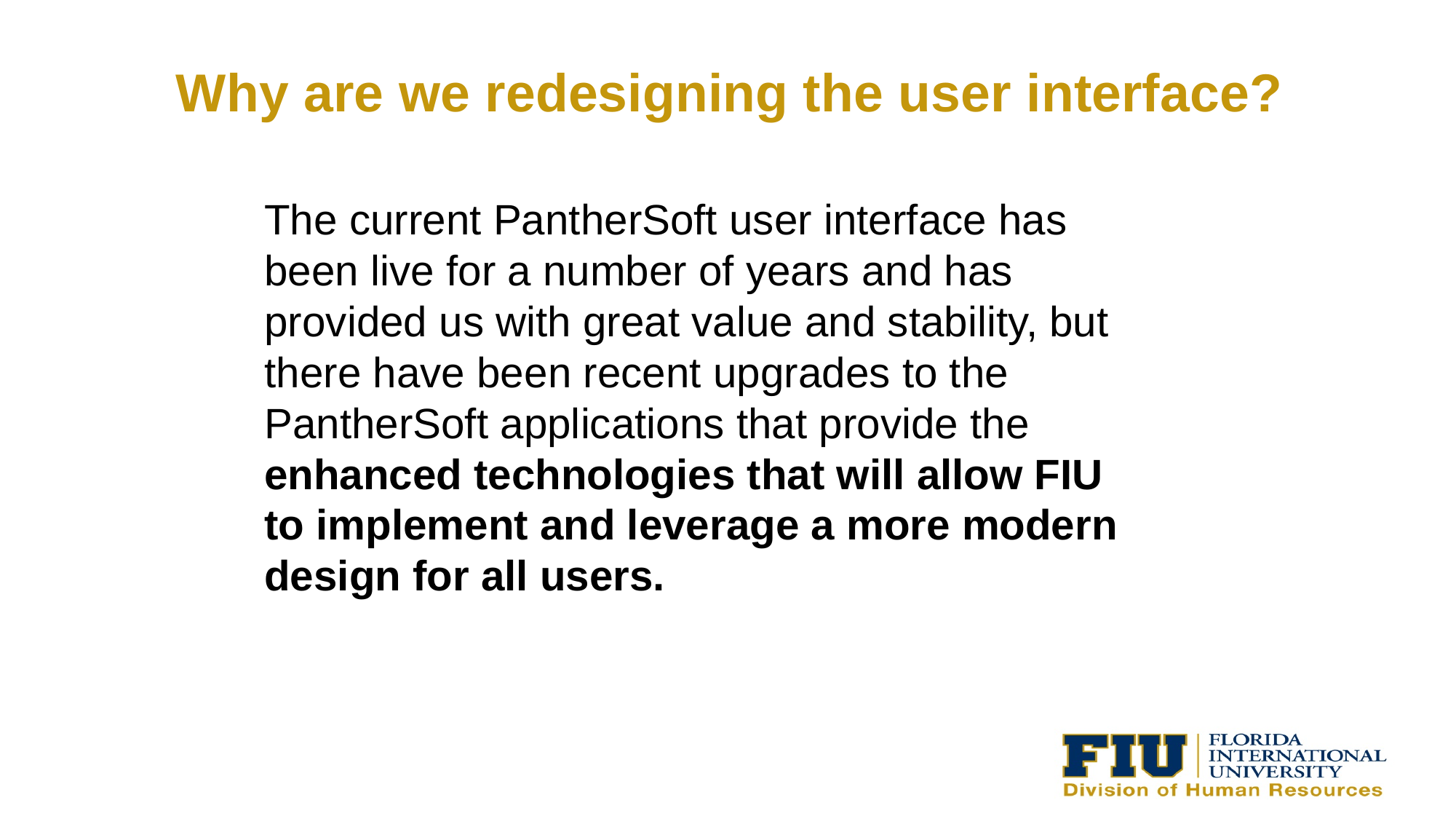

# Why are we redesigning the user interface?
The current PantherSoft user interface has been live for a number of years and has provided us with great value and stability, but there have been recent upgrades to the PantherSoft applications that provide the enhanced technologies that will allow FIU to implement and leverage a more modern design for all users.